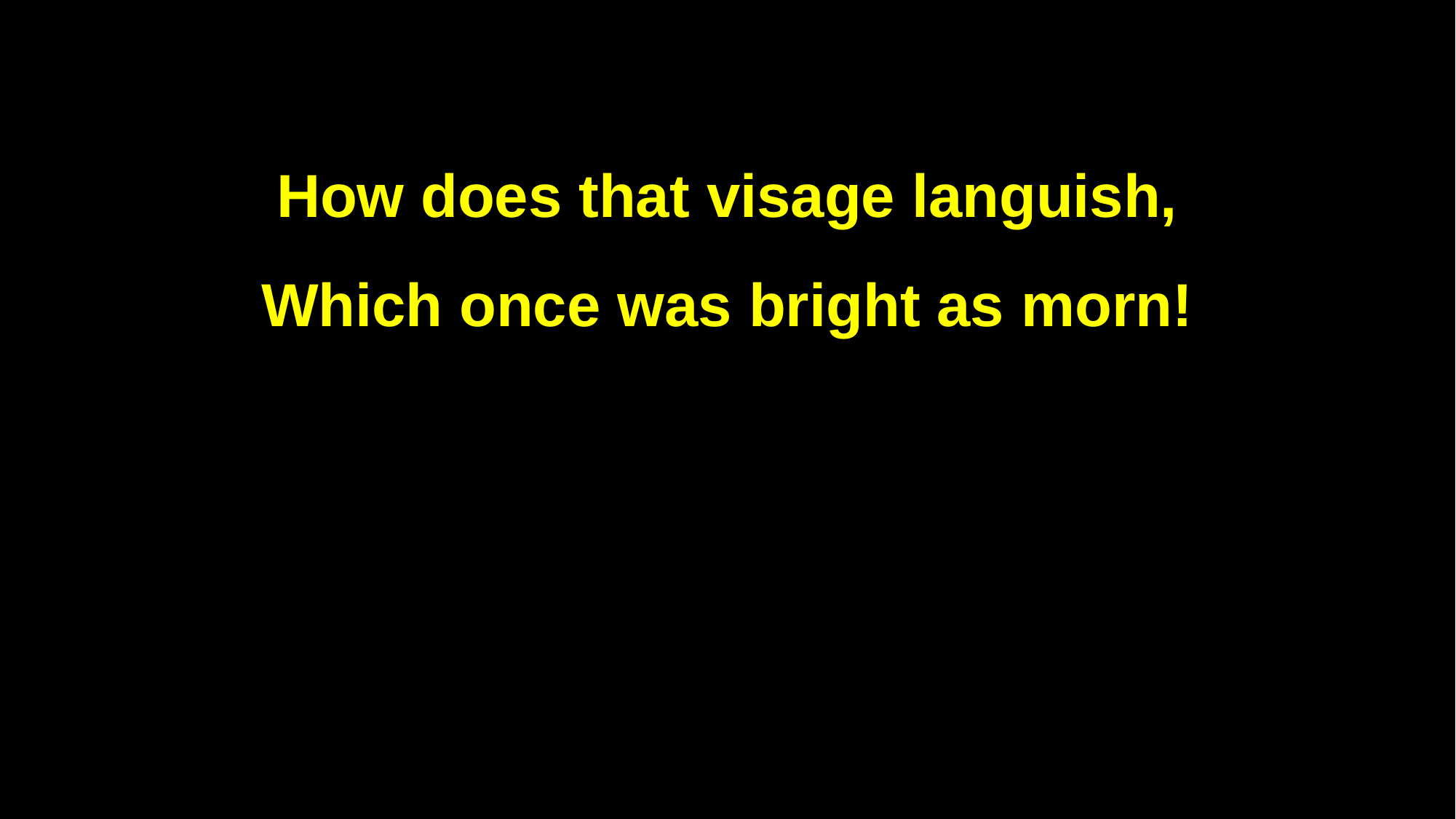

How does that visage languish,
Which once was bright as morn!